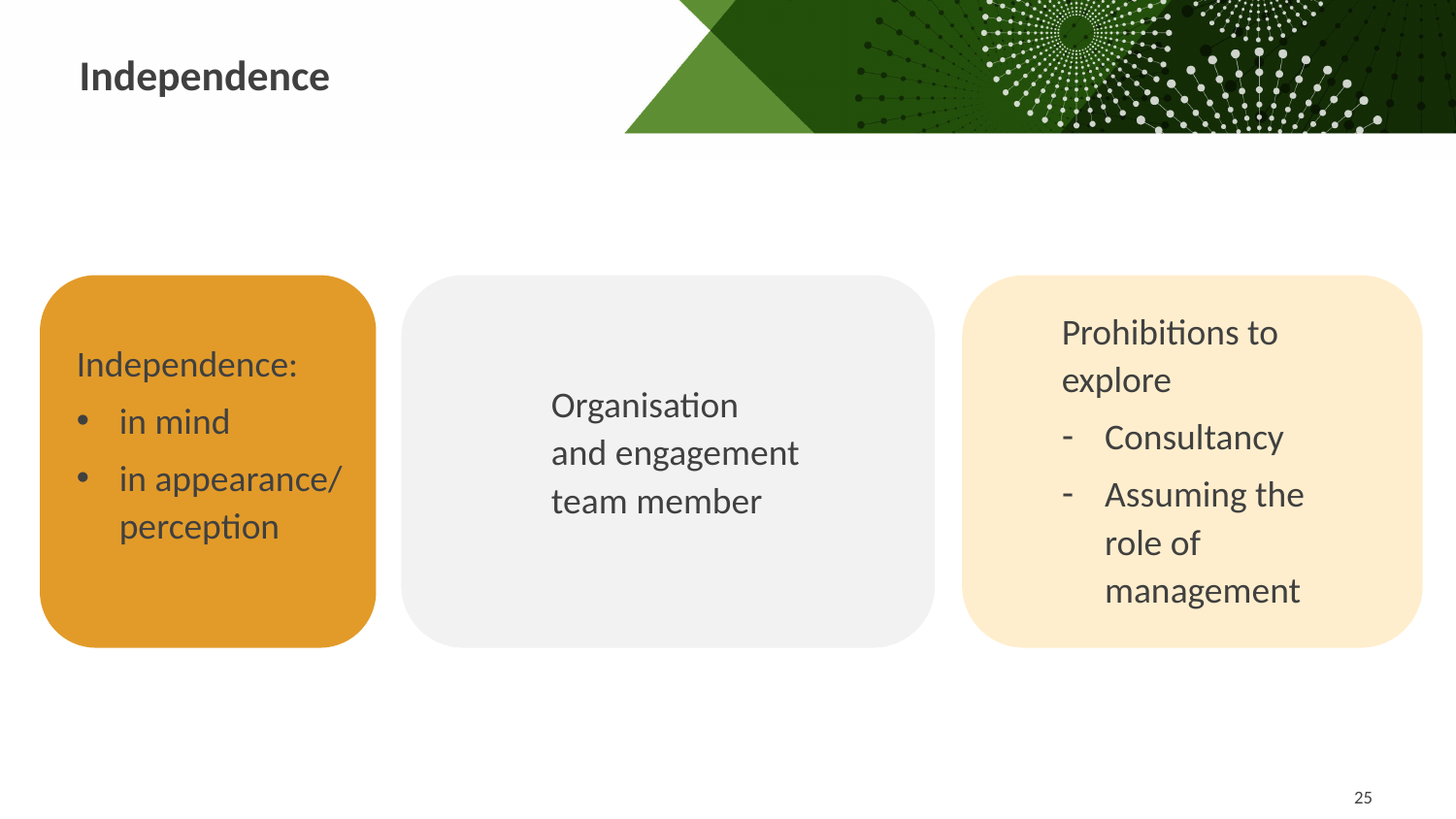

Independence

Prohibitions to explore
Consultancy
Assuming the role of management
Independence:
in mind
in appearance/ perception

Organisation  and engagement team member

25